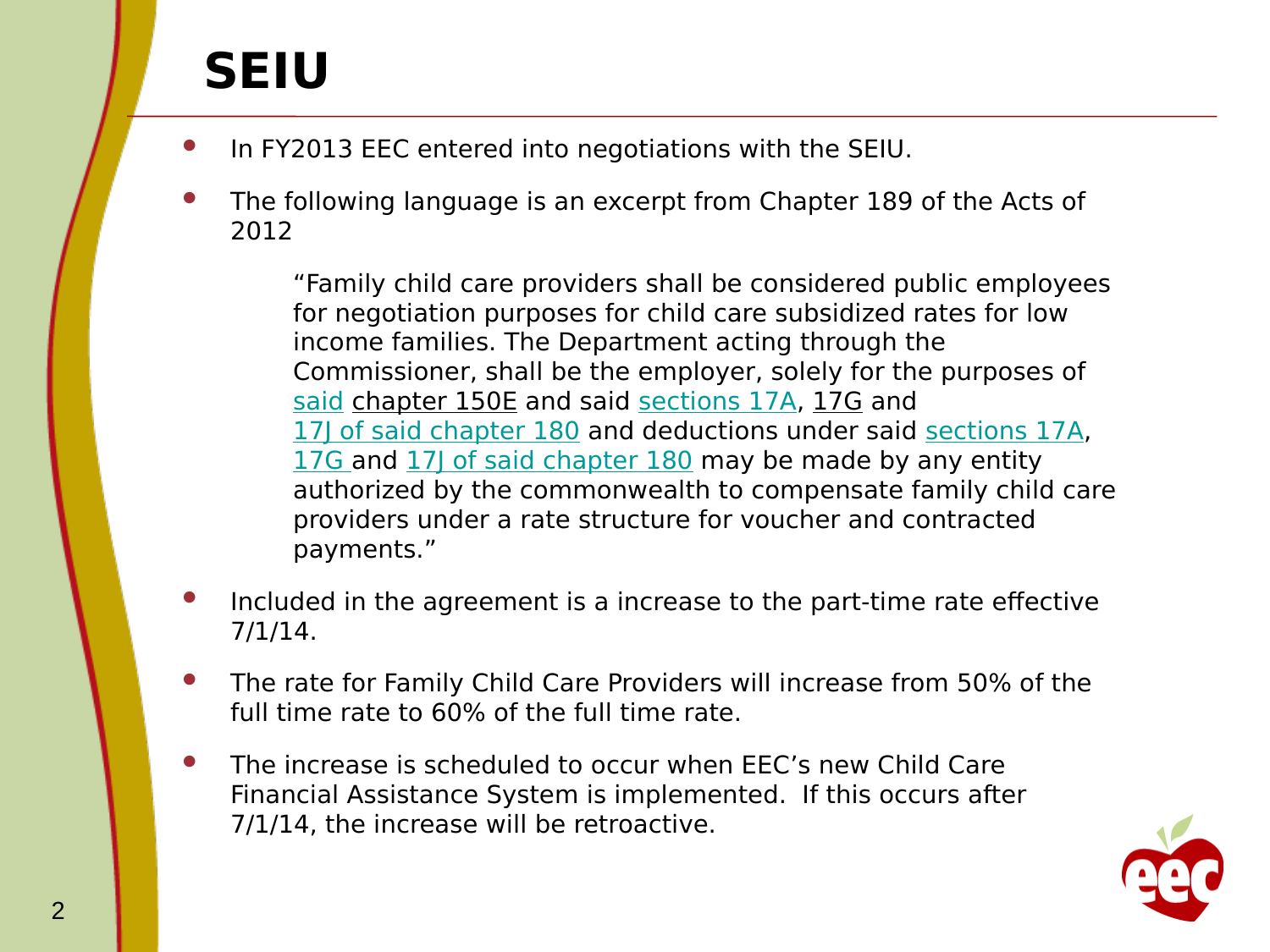

# SEIU
In FY2013 EEC entered into negotiations with the SEIU.
The following language is an excerpt from Chapter 189 of the Acts of 2012
“Family child care providers shall be considered public employees for negotiation purposes for child care subsidized rates for low income families. The Department acting through the Commissioner, shall be the employer, solely for the purposes of said chapter 150E and said sections 17A, 17G and 17J of said chapter 180 and deductions under said sections 17A, 17G and 17J of said chapter 180 may be made by any entity authorized by the commonwealth to compensate family child care providers under a rate structure for voucher and contracted payments.”
Included in the agreement is a increase to the part-time rate effective 7/1/14.
The rate for Family Child Care Providers will increase from 50% of the full time rate to 60% of the full time rate.
The increase is scheduled to occur when EEC’s new Child Care Financial Assistance System is implemented.  If this occurs after 7/1/14, the increase will be retroactive.
2